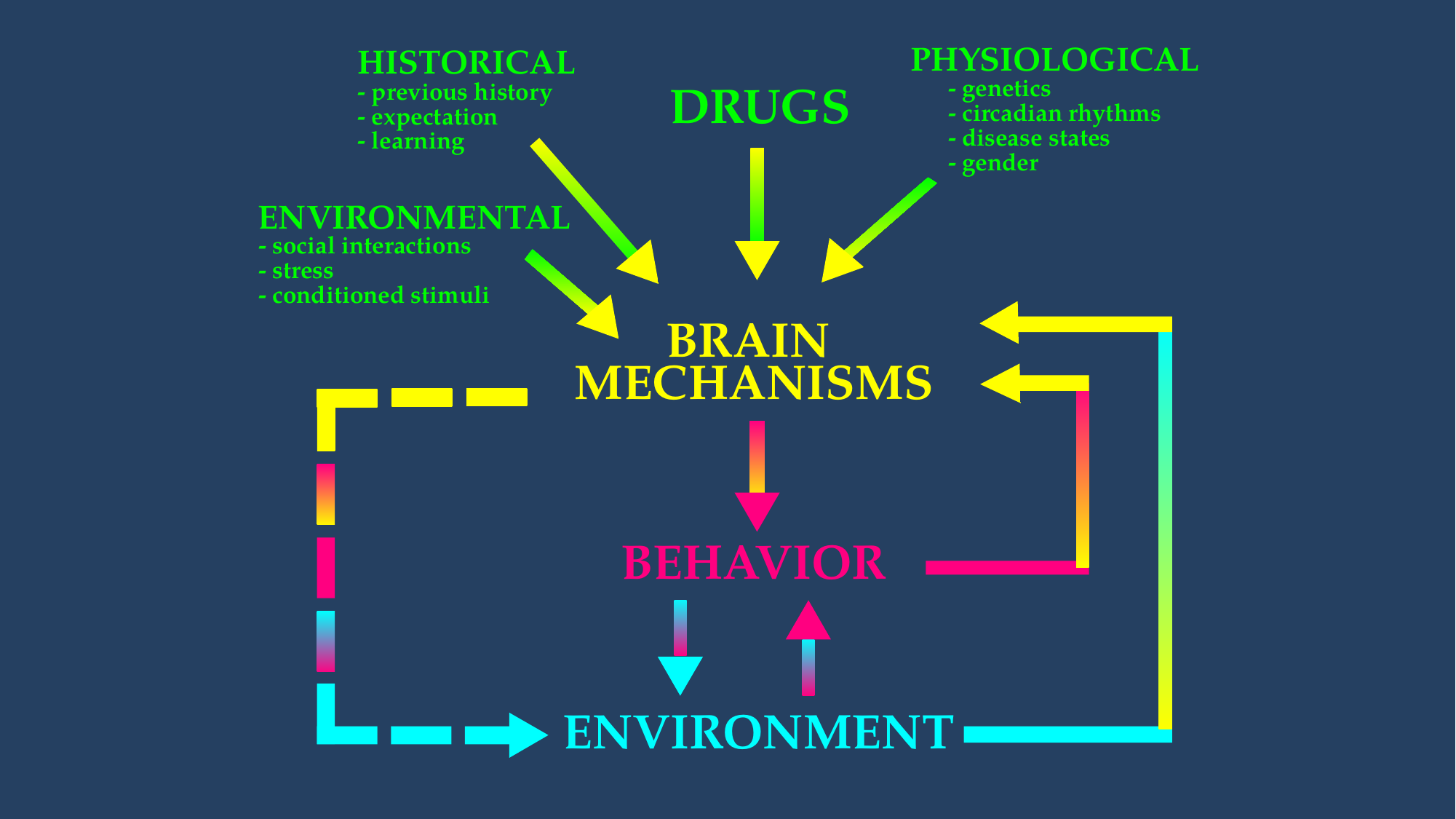

PHYSIOLOGICAL
HISTORICAL
- genetics
- circadian rhythms
- disease states
- gender
- previous history
- expectation
- learning
DRUGS

ENVIRONMENTAL
- social interactions
- stress
- conditioned stimuli

BRAIN
MECHANISMS

BEHAVIOR

ENVIRONMENT